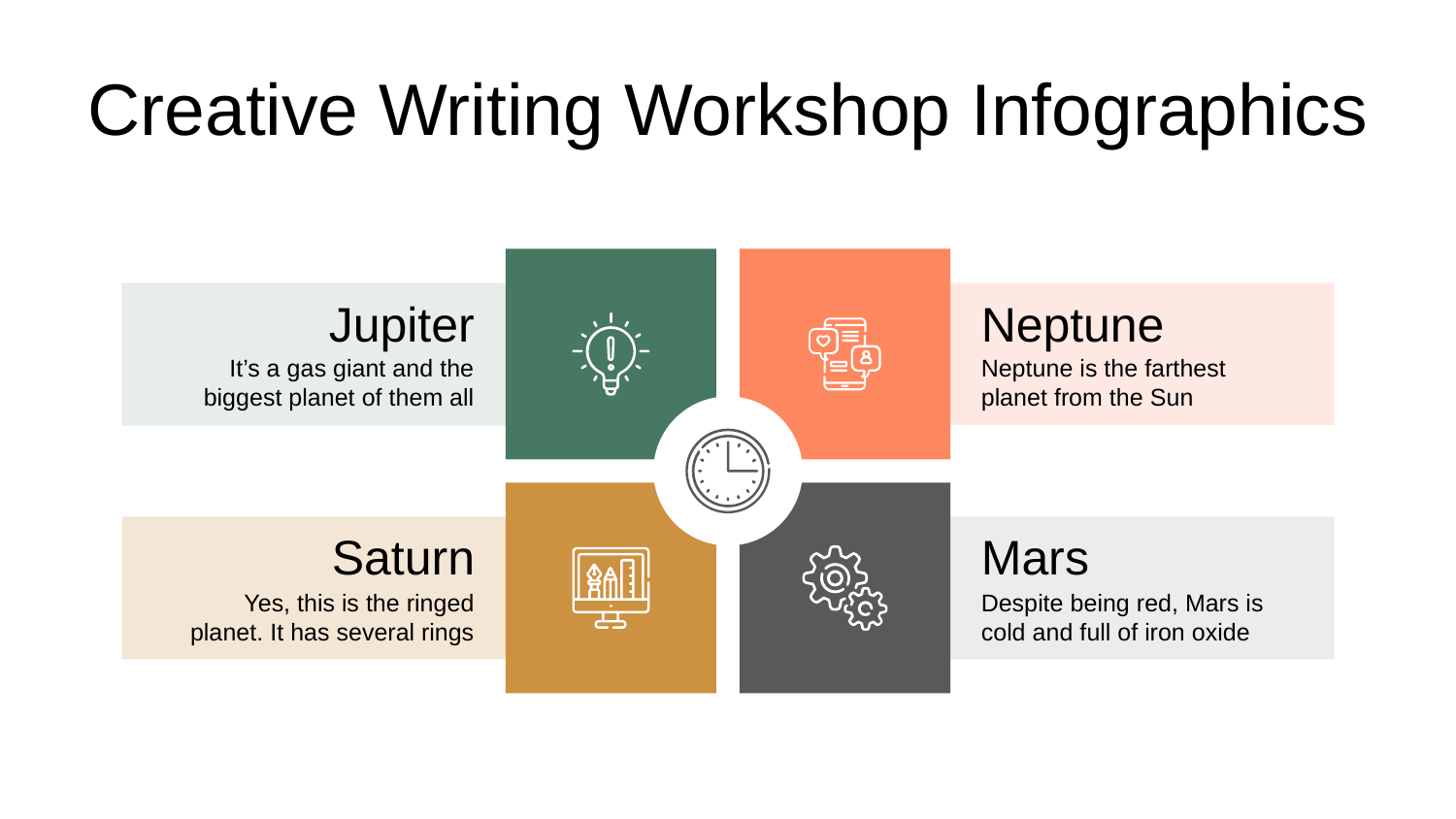

# Creative Writing Workshop Infographics

Jupiter
It’s a gas giant and the biggest planet of them all

Neptune
Neptune is the farthest planet from the Sun

Saturn
Yes, this is the ringed planet. It has several rings

Mars
Despite being red, Mars is cold and full of iron oxide